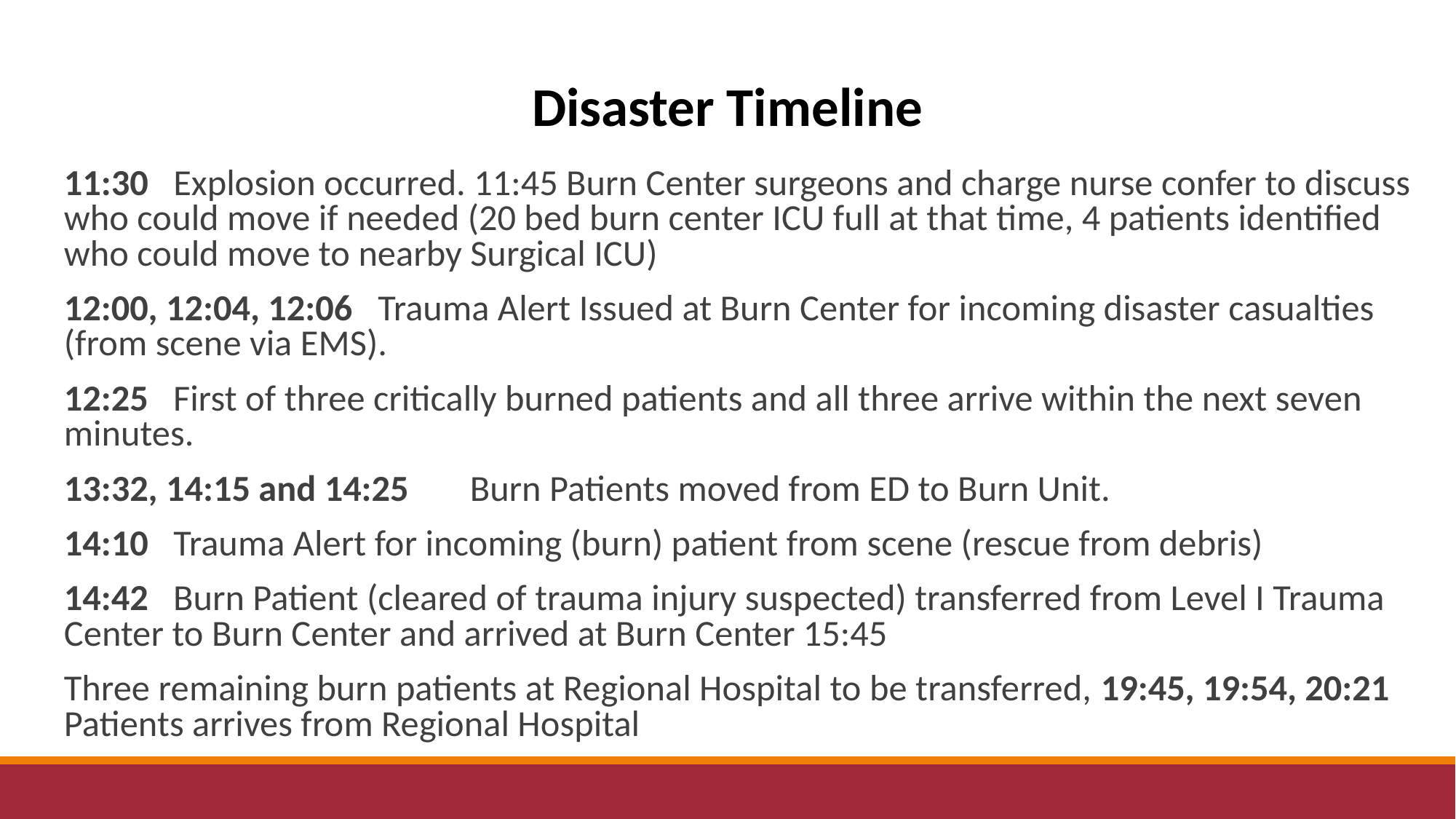

Disaster Timeline
11:30   Explosion occurred. 11:45 Burn Center surgeons and charge nurse confer to discuss who could move if needed (20 bed burn center ICU full at that time, 4 patients identified who could move to nearby Surgical ICU)
12:00, 12:04, 12:06   Trauma Alert Issued at Burn Center for incoming disaster casualties (from scene via EMS).
12:25   First of three critically burned patients and all three arrive within the next seven minutes.
13:32, 14:15 and 14:25 	Burn Patients moved from ED to Burn Unit.
14:10   Trauma Alert for incoming (burn) patient from scene (rescue from debris)
14:42   Burn Patient (cleared of trauma injury suspected) transferred from Level I Trauma Center to Burn Center and arrived at Burn Center 15:45
Three remaining burn patients at Regional Hospital to be transferred, 19:45, 19:54, 20:21   Patients arrives from Regional Hospital